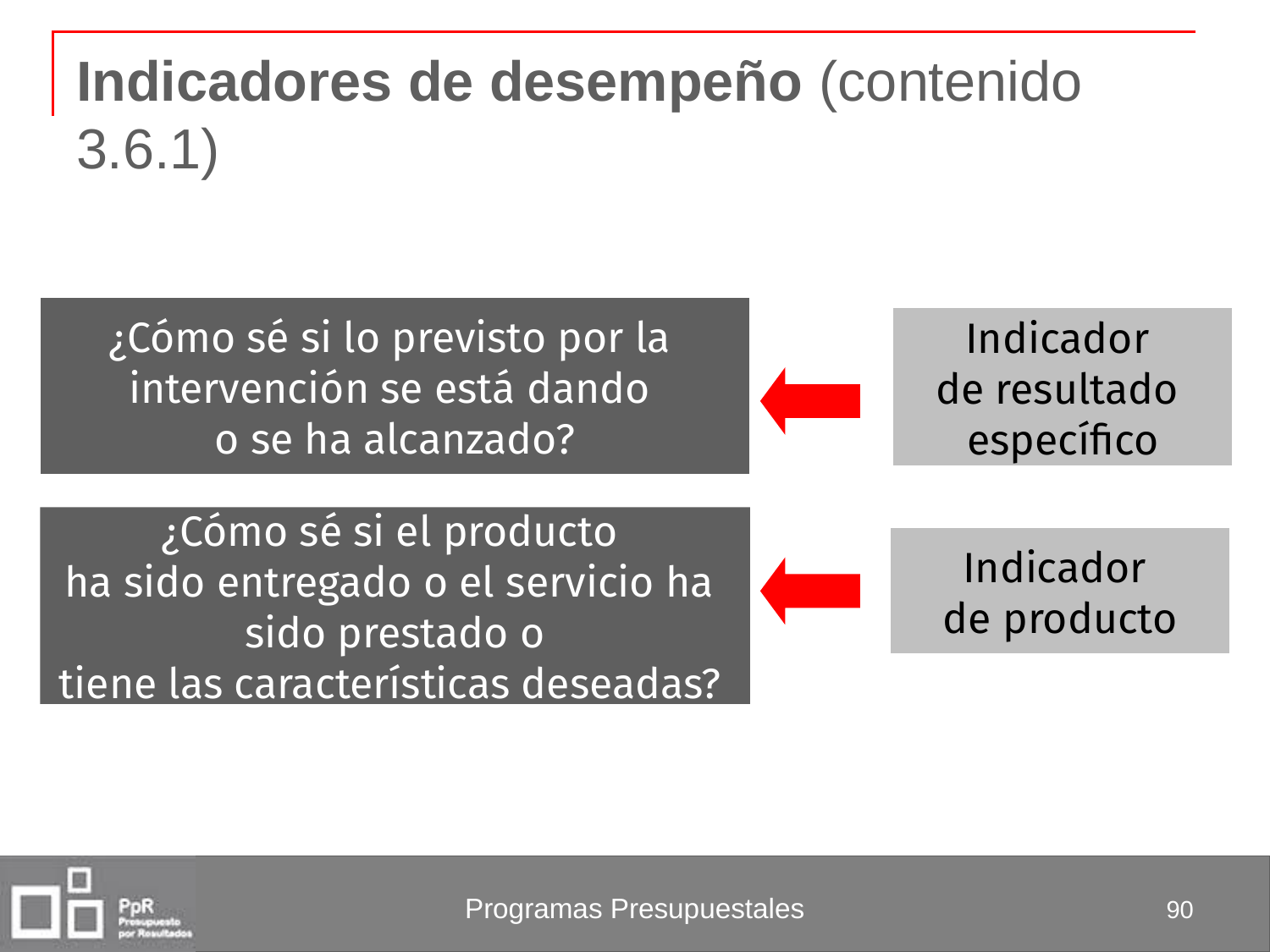

# Indicadores de desempeño (contenido 3.6.1)

¿Cómo sé si lo previsto por la
intervención se está dando
o se ha alcanzado?
Indicador
de resultado
específico

¿Cómo sé si el producto
ha sido entregado o el servicio ha
sido prestado o
tiene las características deseadas?
Indicador
de producto

90
Programas Presupuestales